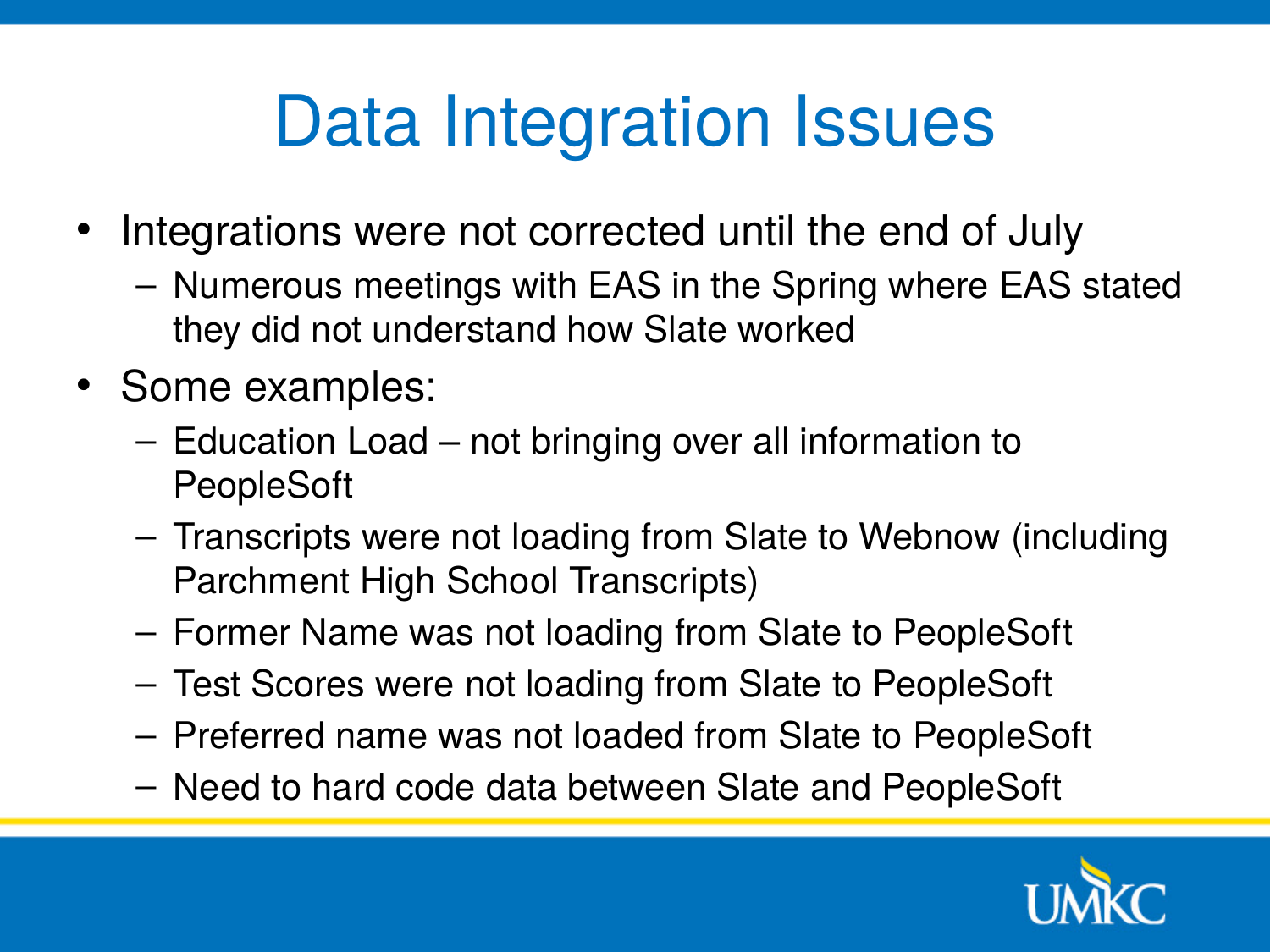

# Data Integration Issues
Integrations were not corrected until the end of July
Numerous meetings with EAS in the Spring where EAS stated they did not understand how Slate worked
Some examples:
Education Load – not bringing over all information to PeopleSoft
Transcripts were not loading from Slate to Webnow (including Parchment High School Transcripts)
Former Name was not loading from Slate to PeopleSoft
Test Scores were not loading from Slate to PeopleSoft
Preferred name was not loaded from Slate to PeopleSoft
Need to hard code data between Slate and PeopleSoft